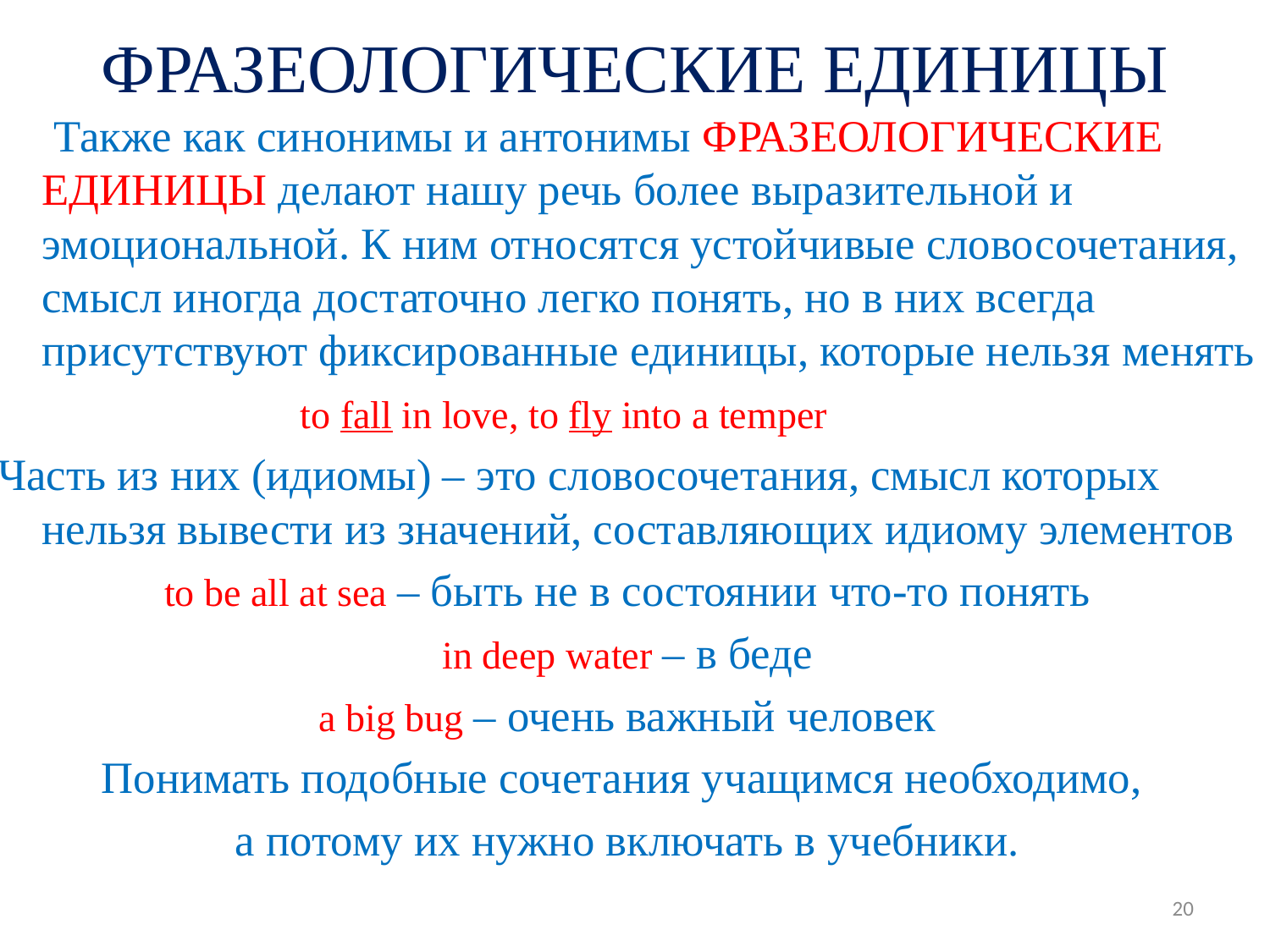

# ФРАЗЕОЛОГИЧЕСКИЕ ЕДИНИЦЫ
     Также как синонимы и антонимы ФРАЗЕОЛОГИЧЕСКИЕ ЕДИНИЦЫ делают нашу речь более выразительной и эмоциональной. К ним относятся устойчивые словосочетания, смысл иногда достаточно легко понять, но в них всегда присутствуют фиксированные единицы, которые нельзя менять
                           to fall in love, to fly into a temper
Часть из них (идиомы) – это словосочетания, смысл которых нельзя вывести из значений, составляющих идиому элементов
to be all at sea – быть не в состоянии что-то понять
in deep water – в беде
a big bug – очень важный человек
Понимать подобные сочетания учащимся необходимо,
а потому их нужно включать в учебники.

20